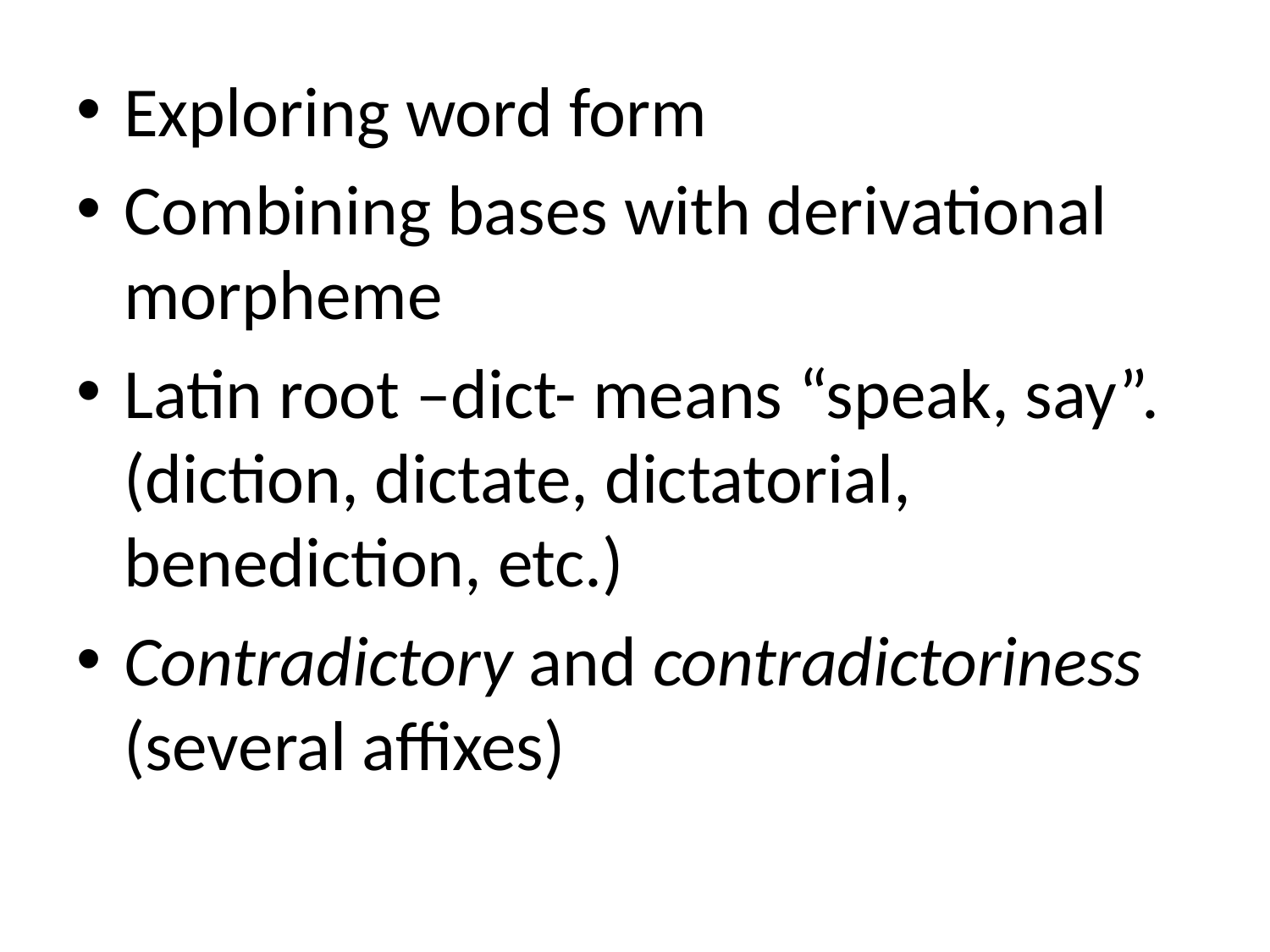

Exploring word form
Combining bases with derivational morpheme
Latin root –dict- means “speak, say”. (diction, dictate, dictatorial, benediction, etc.)
Contradictory and contradictoriness (several affixes)